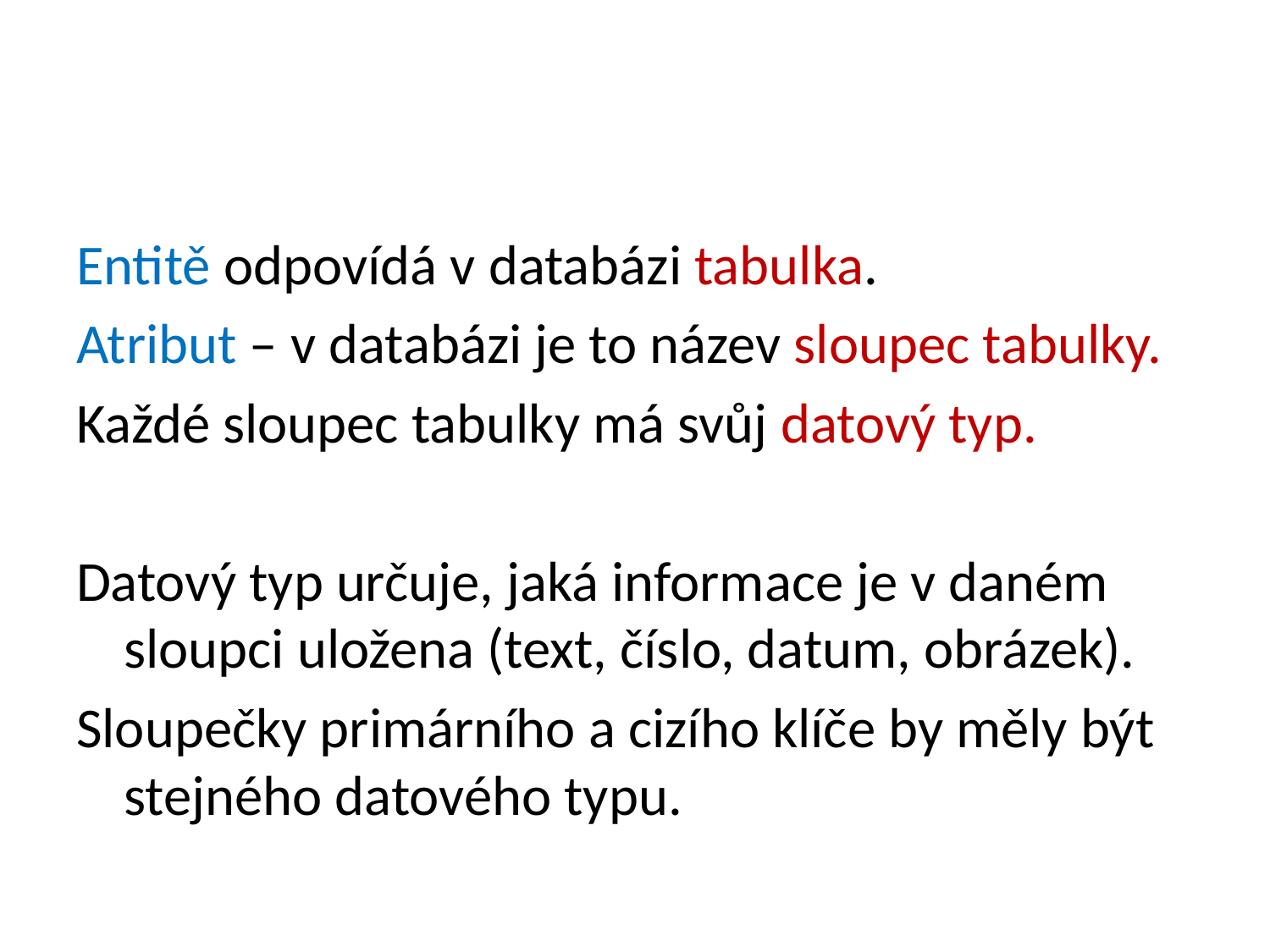

#
Entitě odpovídá v databázi tabulka.
Atribut – v databázi je to název sloupec tabulky.
Každé sloupec tabulky má svůj datový typ.

Datový typ určuje, jaká informace je v daném sloupci uložena (text, číslo, datum, obrázek).
Sloupečky primárního a cizího klíče by měly být stejného datového typu.